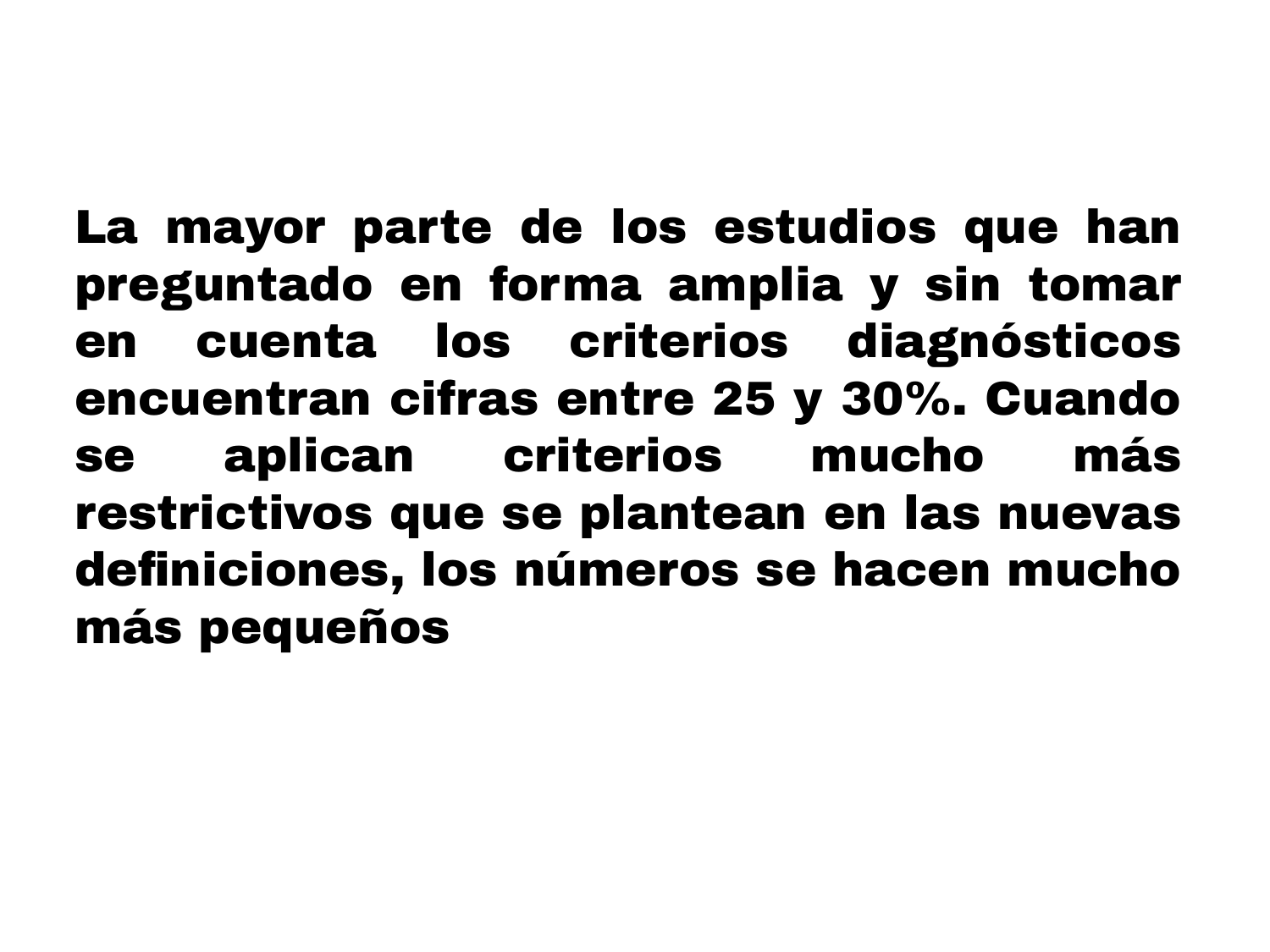

La mayor parte de los estudios que han preguntado en forma amplia y sin tomar en cuenta los criterios diagnósticos encuentran cifras entre 25 y 30%. Cuando se aplican criterios mucho más restrictivos que se plantean en las nuevas definiciones, los números se hacen mucho más pequeños